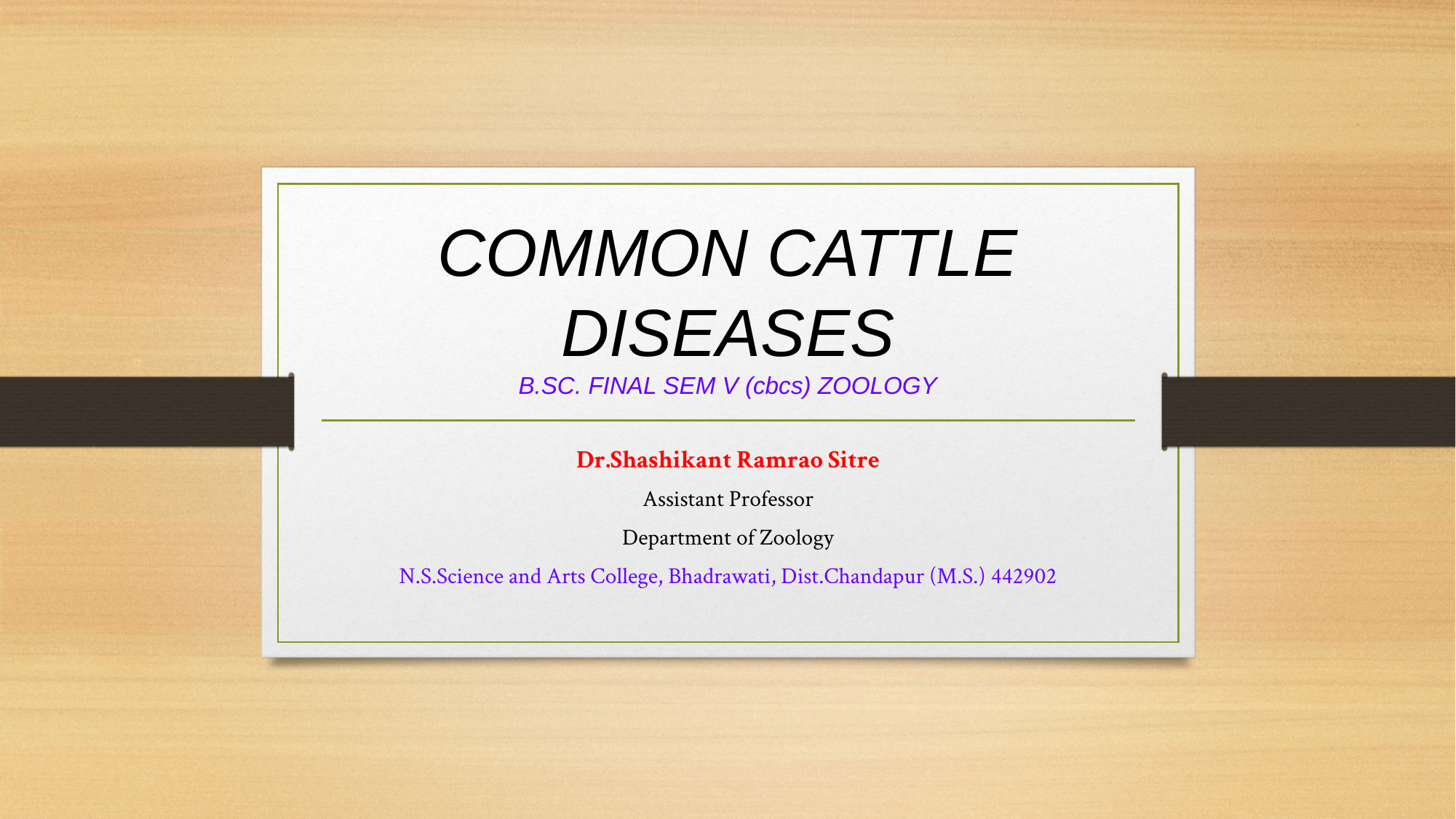

# COMMON CATTLE DISEASES B.SC. FINAL SEM V (cbcs) ZOOLOGY
Dr.Shashikant Ramrao Sitre
Assistant Professor
Department of Zoology
N.S.Science and Arts College, Bhadrawati, Dist.Chandapur (M.S.) 442902